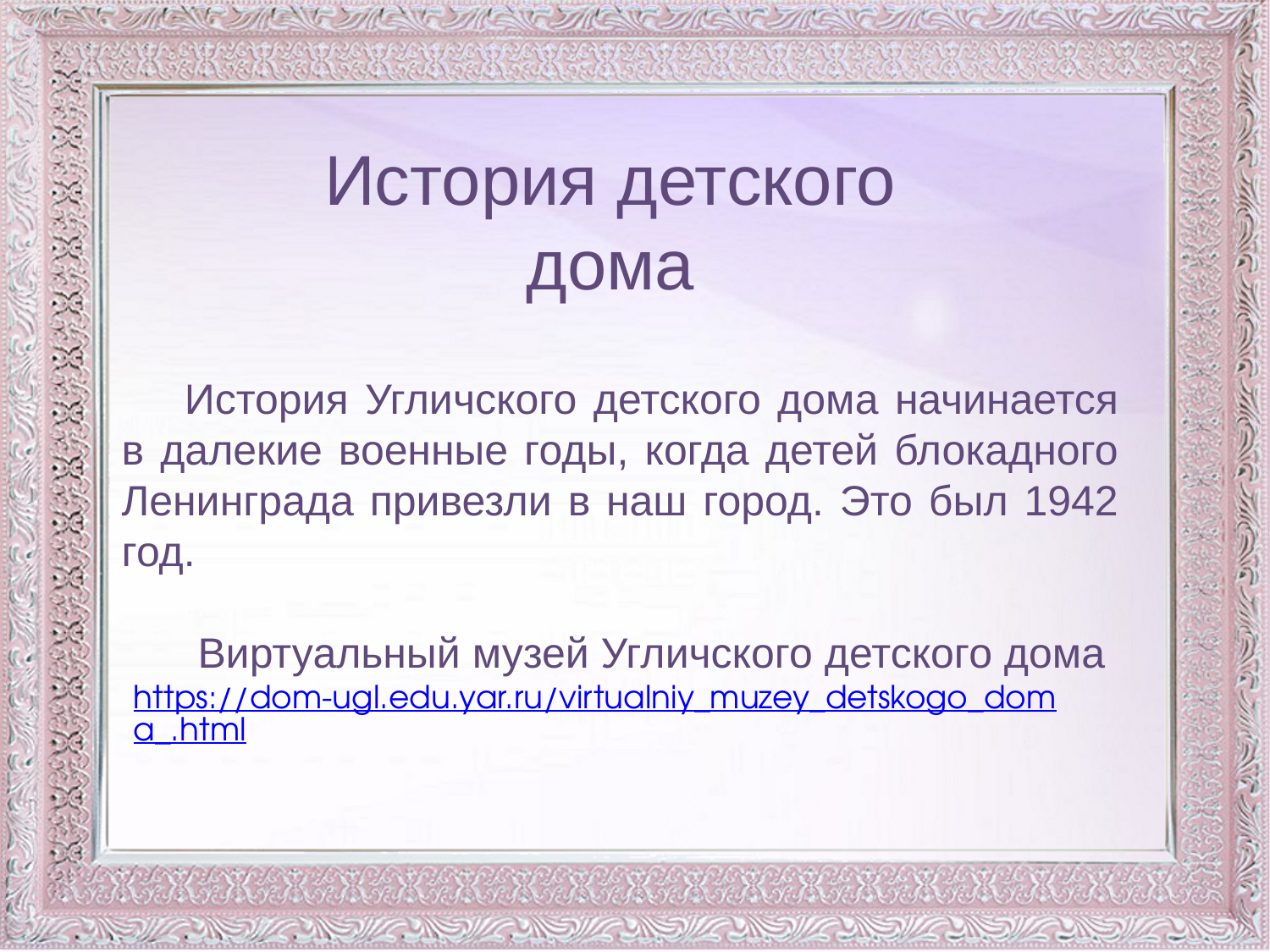

История детского дома

История Угличского детского дома начинается в далекие военные годы, когда детей блокадного Ленинграда привезли в наш город. Это был 1942 год.

Виртуальный музей Угличского детского дома
https://dom-ugl.edu.yar.ru/virtualniy_muzey_detskogo_doma_.html